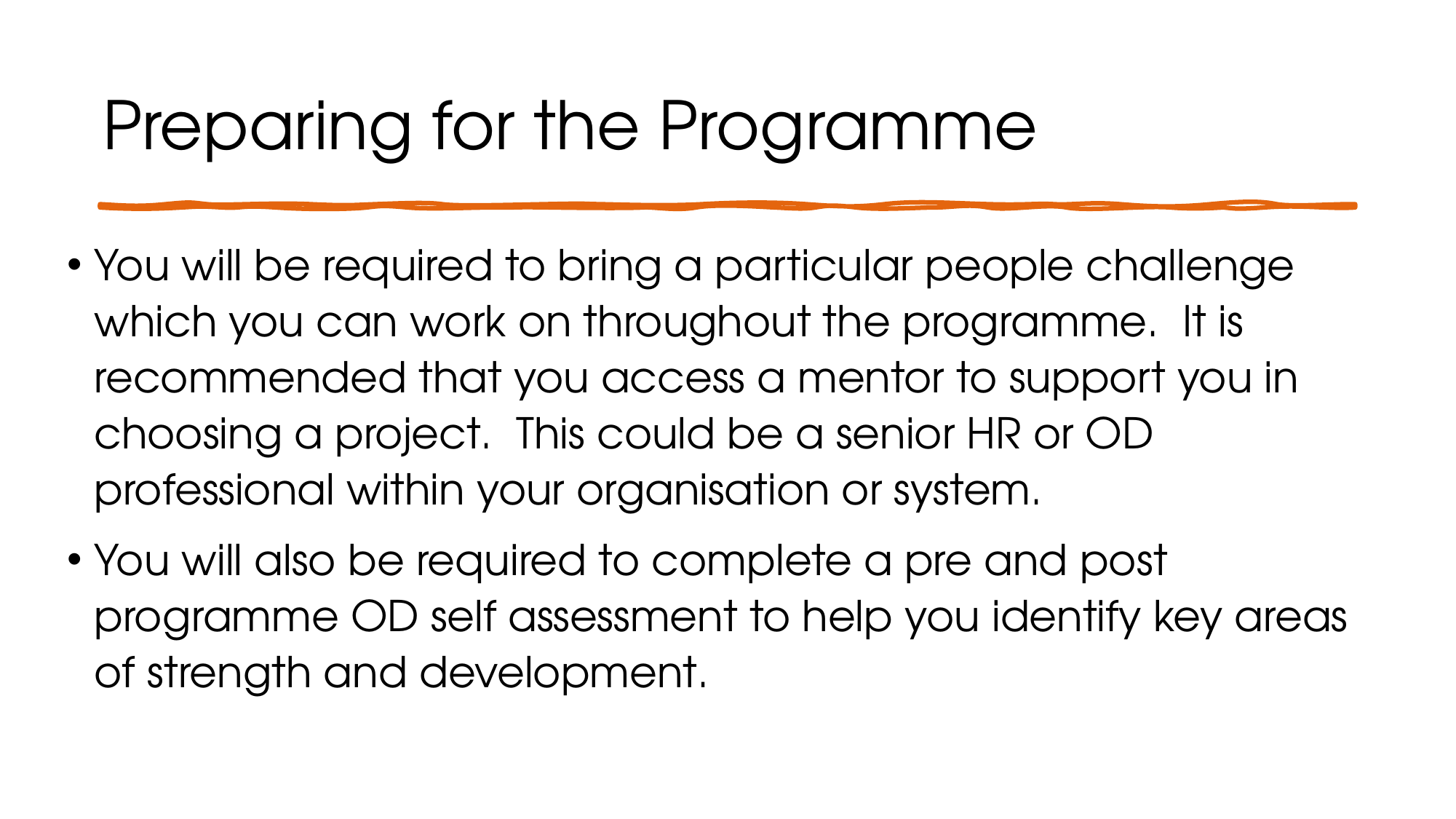

# Preparing for the Programme
You will be required to bring a particular people challenge which you can work on throughout the programme.  It is recommended that you access a mentor to support you in choosing a project.  This could be a senior HR or OD professional within your organisation or system.
You will also be required to complete a pre and post programme OD self assessment to help you identify key areas of strength and development.